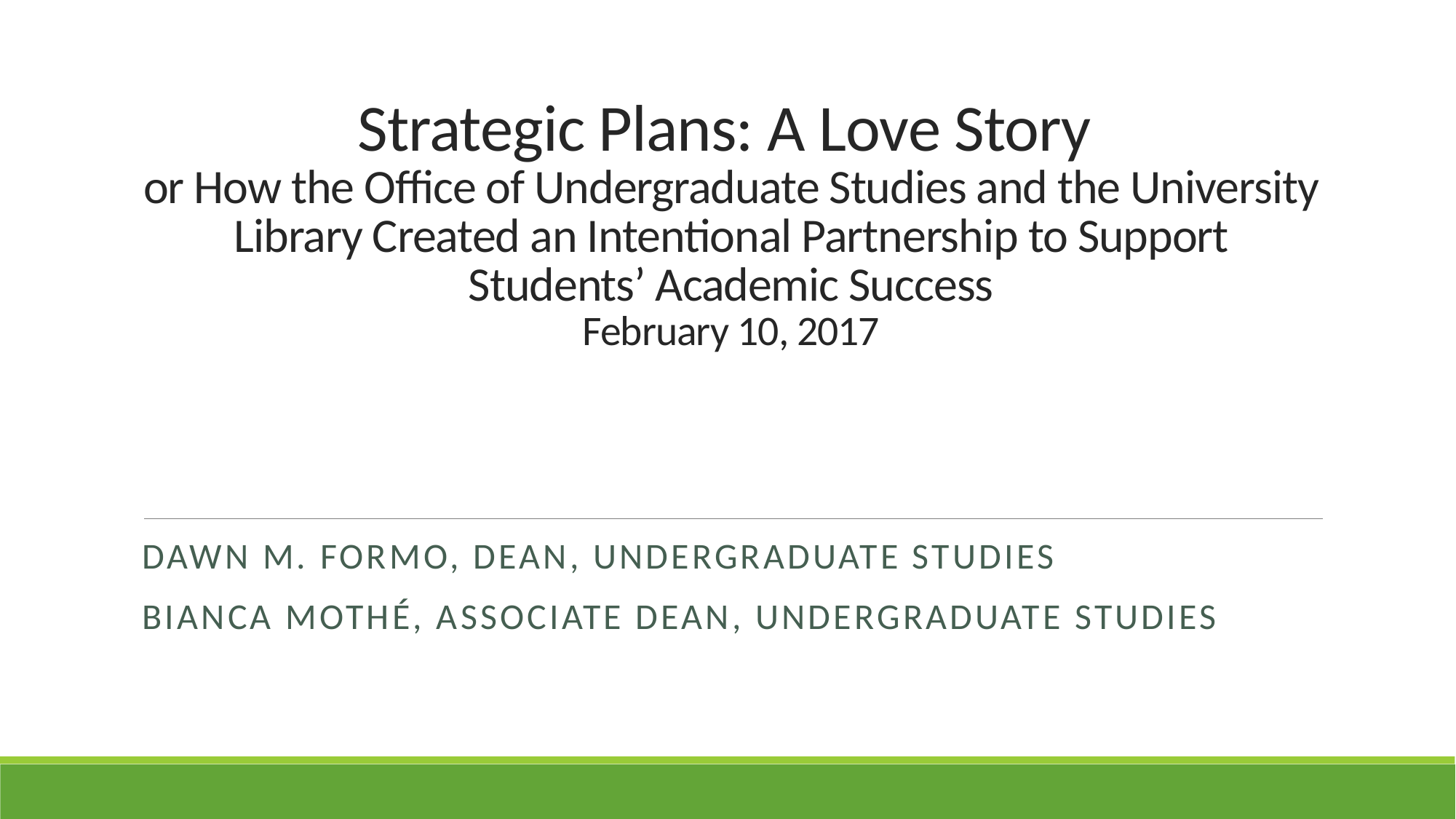

# Strategic Plans: A Love Story or How the Office of Undergraduate Studies and the University Library Created an Intentional Partnership to Support Students’ Academic Success February 10, 2017
Dawn M. Formo, Dean, Undergraduate Studies
Bianca MothÉ, Associate Dean, Undergraduate Studies